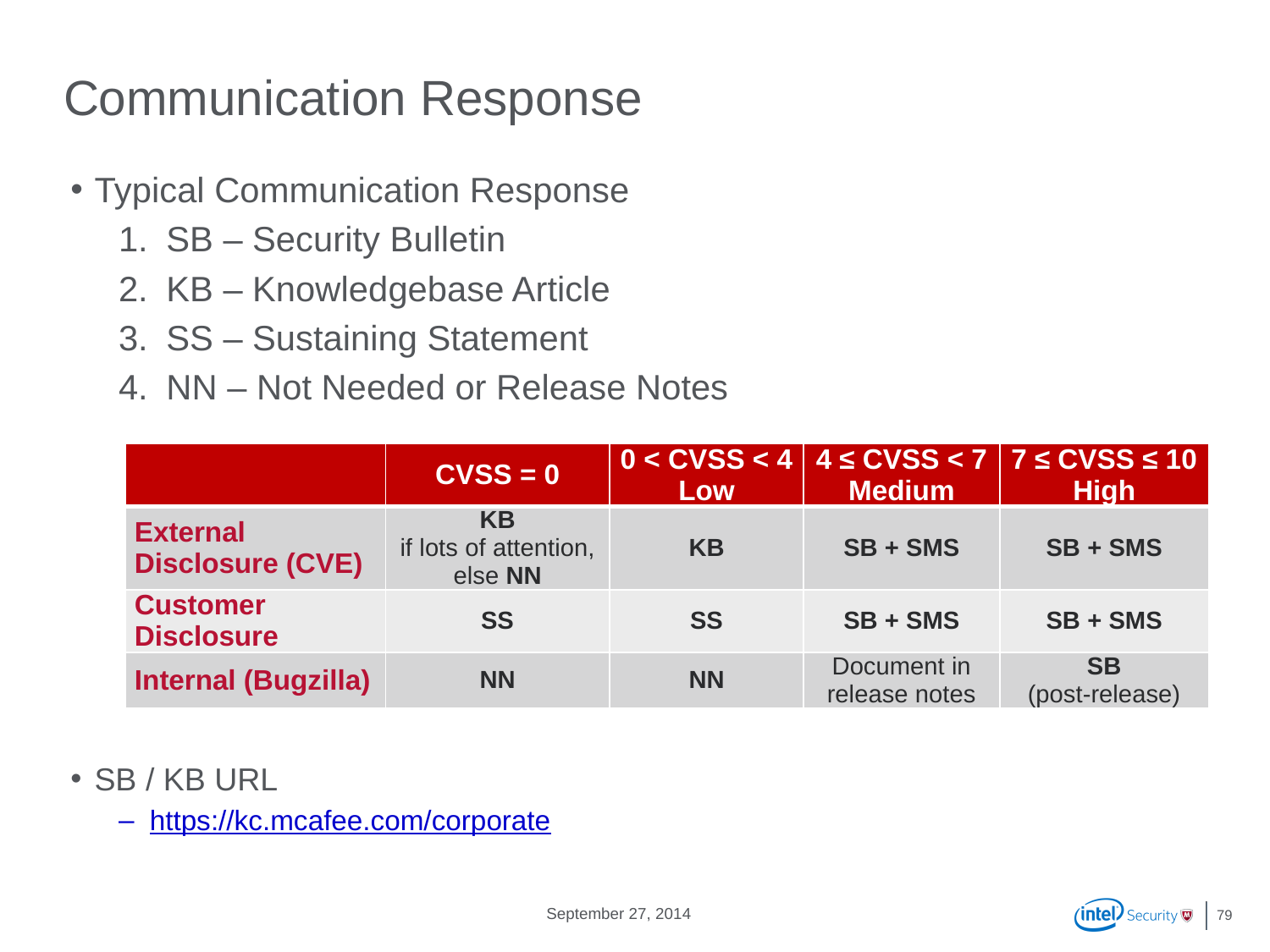

# Communication Response
Typical Communication Response
SB – Security Bulletin
KB – Knowledgebase Article
SS – Sustaining Statement
NN – Not Needed or Release Notes

SB / KB URL
https://kc.mcafee.com/corporate

|  | CVSS = 0 | 0 < CVSS < 4 Low | 4 ≤ CVSS < 7 Medium | 7 ≤ CVSS ≤ 10 High |
| --- | --- | --- | --- | --- |
| External Disclosure (CVE) | KB if lots of attention, else NN | KB | SB + SMS | SB + SMS |
| Customer Disclosure | SS | SS | SB + SMS | SB + SMS |
| Internal (Bugzilla) | NN | NN | Document in release notes | SB (post-release) |
September 27, 2014
79